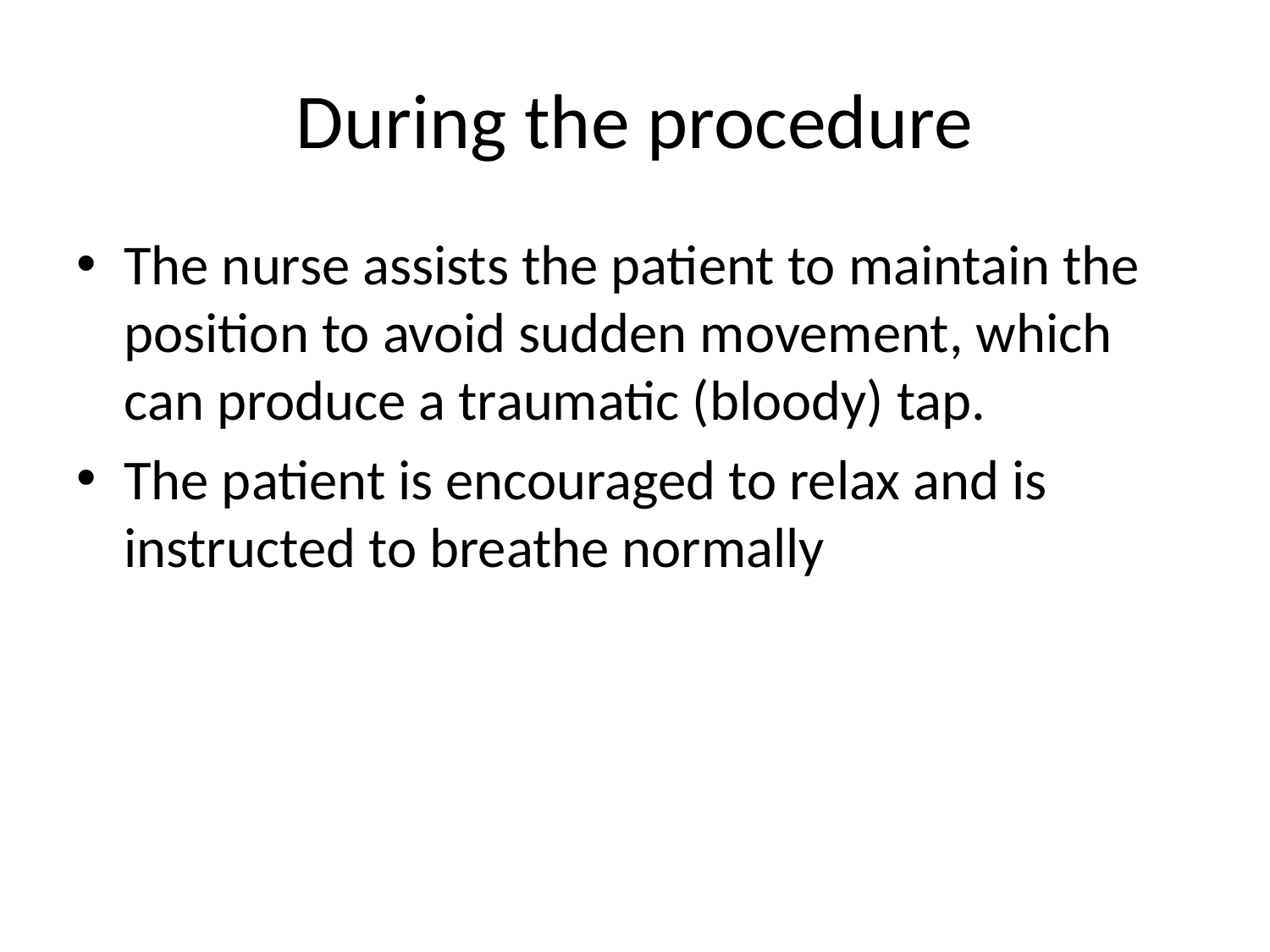

# During the procedure
The nurse assists the patient to maintain the position to avoid sudden movement, which can produce a traumatic (bloody) tap.
The patient is encouraged to relax and is instructed to breathe normally